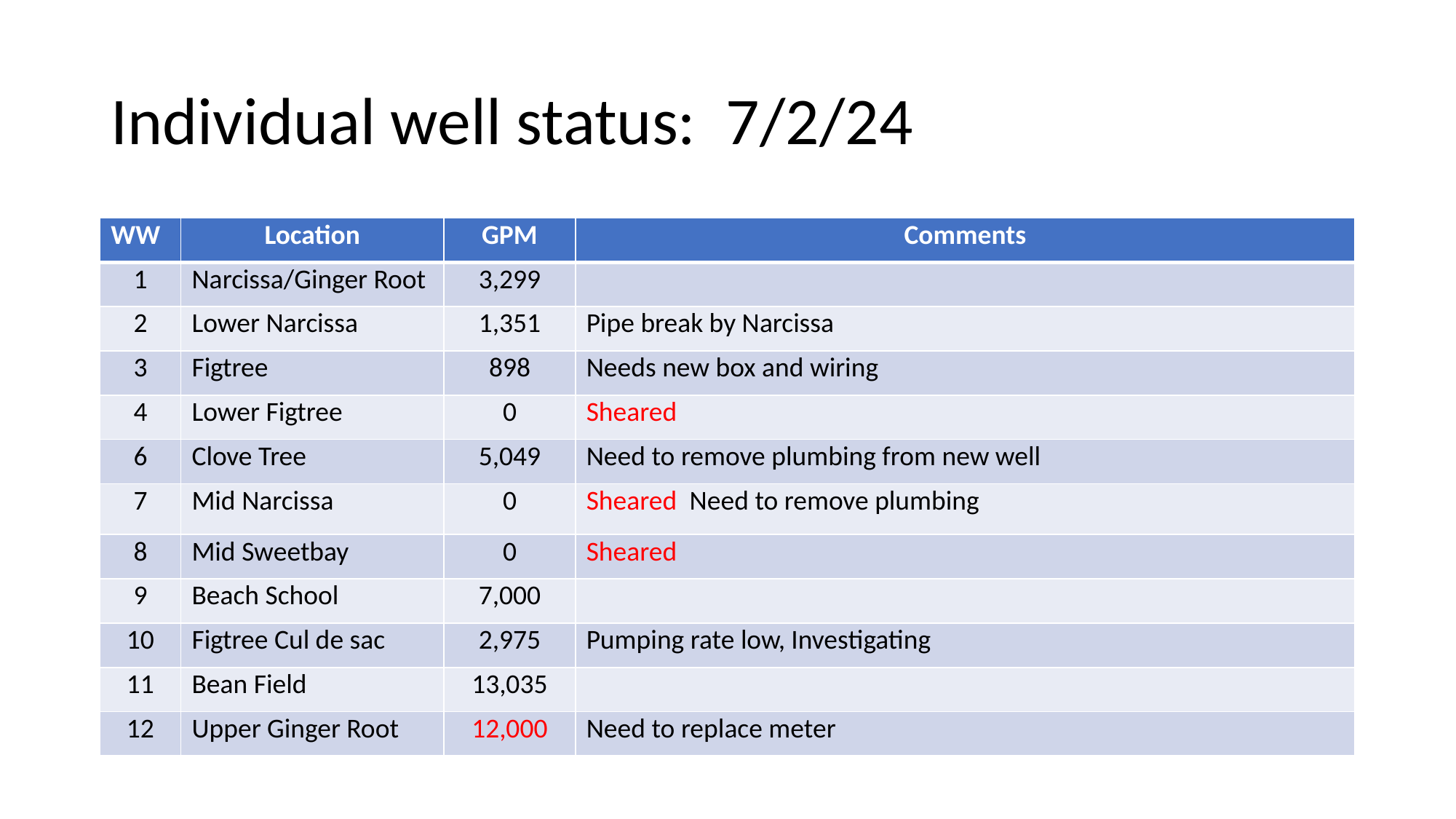

# Individual well status:  7/2/24
| WW | Location | GPM | Comments |
| --- | --- | --- | --- |
| 1 | Narcissa/Ginger Root | 3,299 |  |
| 2 | Lower Narcissa | 1,351 | Pipe break by Narcissa |
| 3 | Figtree | 898 | Needs new box and wiring |
| 4 | Lower Figtree | 0 | Sheared |
| 6 | Clove Tree | 5,049 | Need to remove plumbing from new well |
| 7 | Mid Narcissa | 0 | Sheared Need to remove plumbing |
| 8 | Mid Sweetbay | 0 | Sheared |
| 9 | Beach School | 7,000 |  |
| 10 | Figtree Cul de sac | 2,975 | Pumping rate low, Investigating |
| 11 | Bean Field | 13,035 |  |
| 12 | Upper Ginger Root | 12,000 | Need to replace meter |